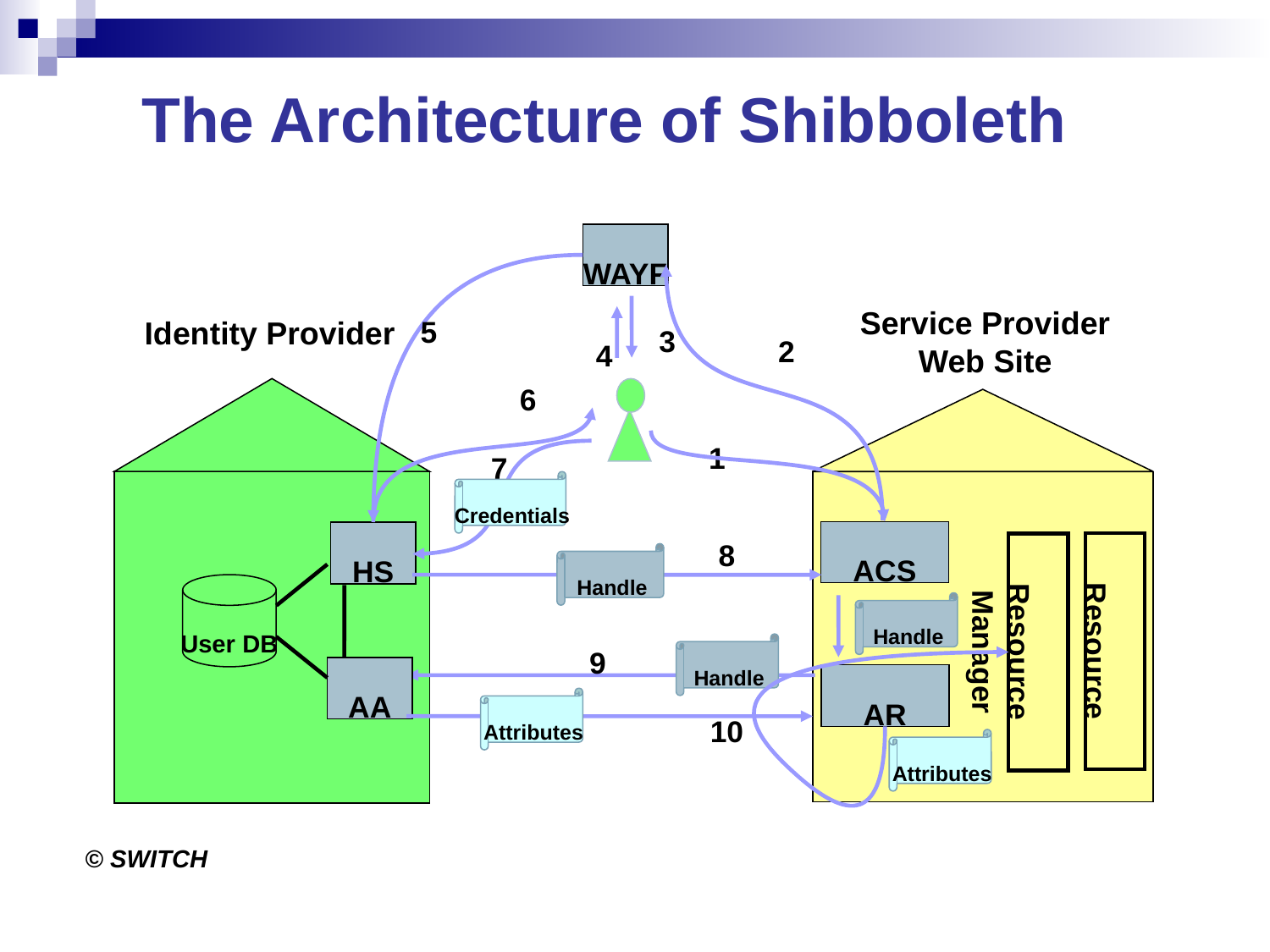

# The Architecture of Shibboleth
WAYF
Service Provider
Web Site
Identity Provider
5

3

2
4
6

1
7

Credentials

8
ACS
HS
Handle

User DB

Handle

Resource
Resource
Manager
9
Handle

AA
AR

Attributes
10

Attributes
© SWITCH